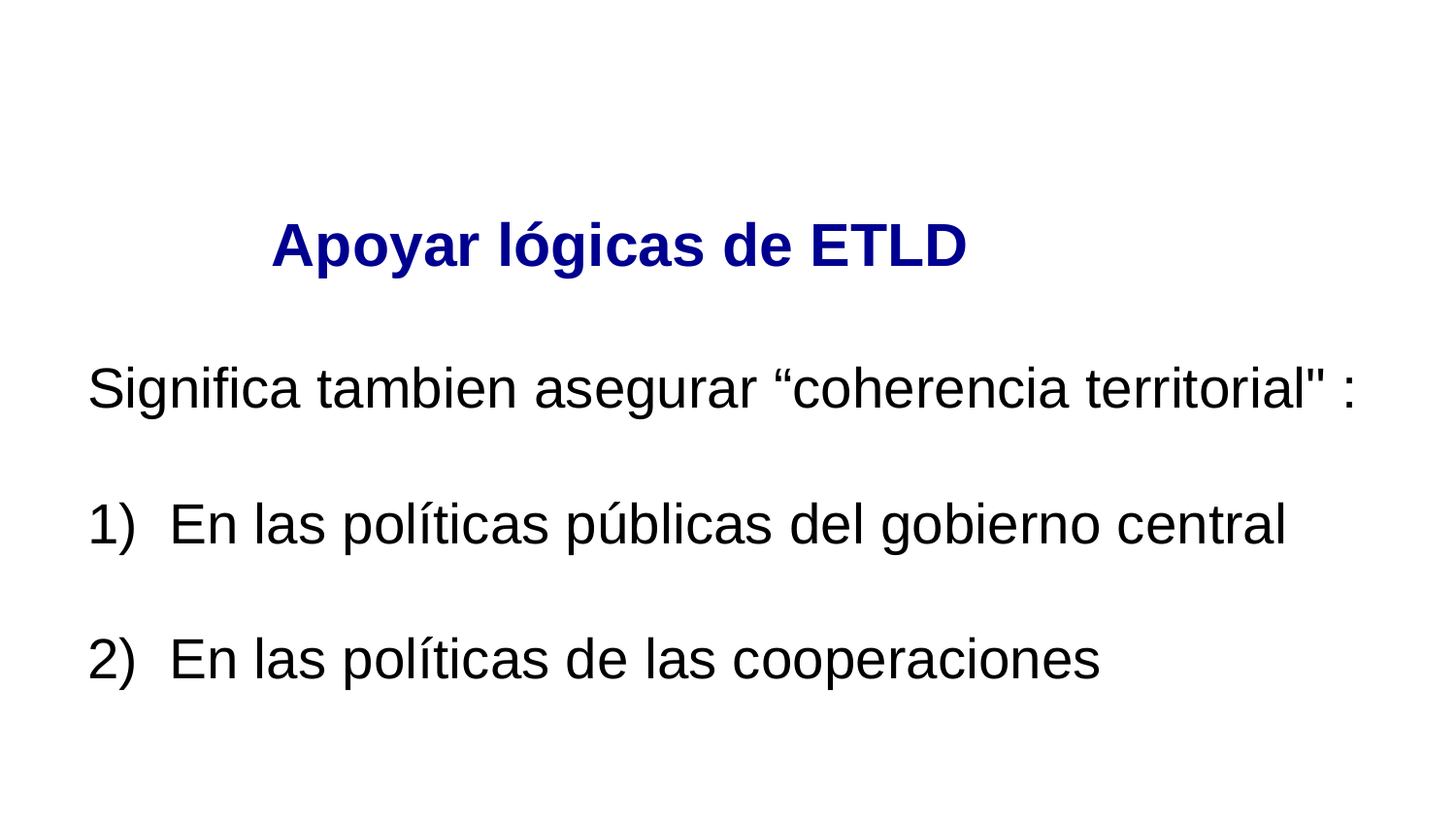

#
           Apoyar lógicas de ETLD

Significa tambien asegurar “coherencia territorial" :

En las políticas públicas del gobierno central

En las políticas de las cooperaciones